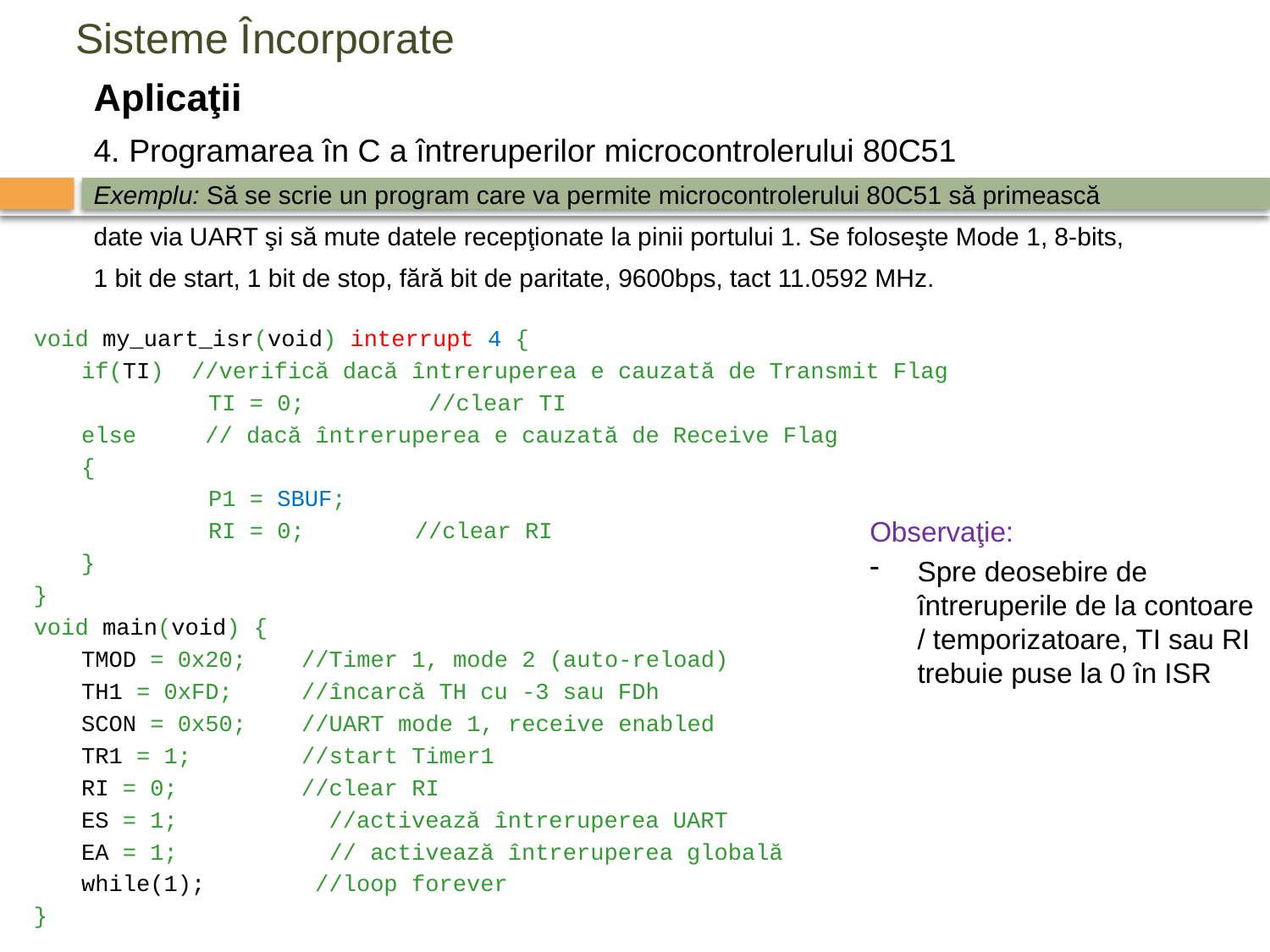

# Sisteme Încorporate
Aplicaţii
4. Programarea în C a întreruperilor microcontrolerului 80C51
Exemplu: Să se scrie un program care va permite microcontrolerului 80C51 să primească
date via UART şi să mute datele recepţionate la pinii portului 1. Se foloseşte Mode 1, 8-bits,
1 bit de start, 1 bit de stop, fără bit de paritate, 9600bps, tact 11.0592 MHz.

void my_uart_isr(void) interrupt 4 {
	if(TI)  //verifică dacă întreruperea e cauzată de Transmit Flag
		TI = 0;         //clear TI
	else     // dacă întreruperea e cauzată de Receive Flag
	{
		P1 = SBUF;
		RI = 0;        //clear RI
	}
}
void main(void) {
	TMOD = 0x20;    //Timer 1, mode 2 (auto-reload)
	TH1 = 0xFD;     //încarcă TH cu -3 sau FDh
	SCON = 0x50;    //UART mode 1, receive enabled
	TR1 = 1;        //start Timer1
	RI = 0;         //clear RI
	ES = 1;           //activează întreruperea UART
	EA = 1;           // activează întreruperea globală
	while(1);        //loop forever
}
Observaţie:
Spre deosebire de întreruperile de la contoare / temporizatoare, TI sau RI trebuie puse la 0 în ISR